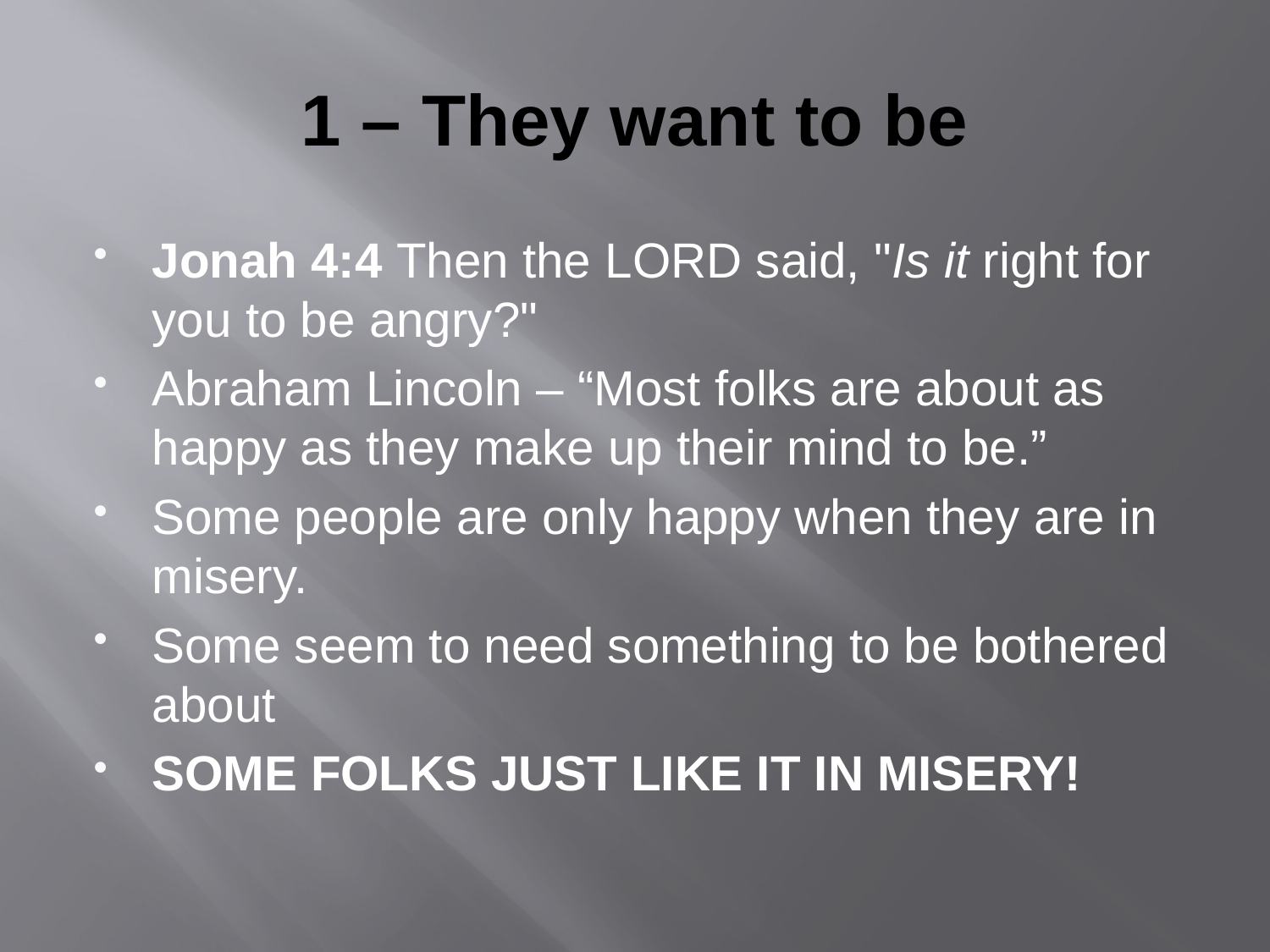

# 1 – They want to be
Jonah 4:4 Then the Lord said, "Is it right for you to be angry?"
Abraham Lincoln – “Most folks are about as happy as they make up their mind to be.”
Some people are only happy when they are in misery.
Some seem to need something to be bothered about
SOME FOLKS JUST LIKE IT IN MISERY!